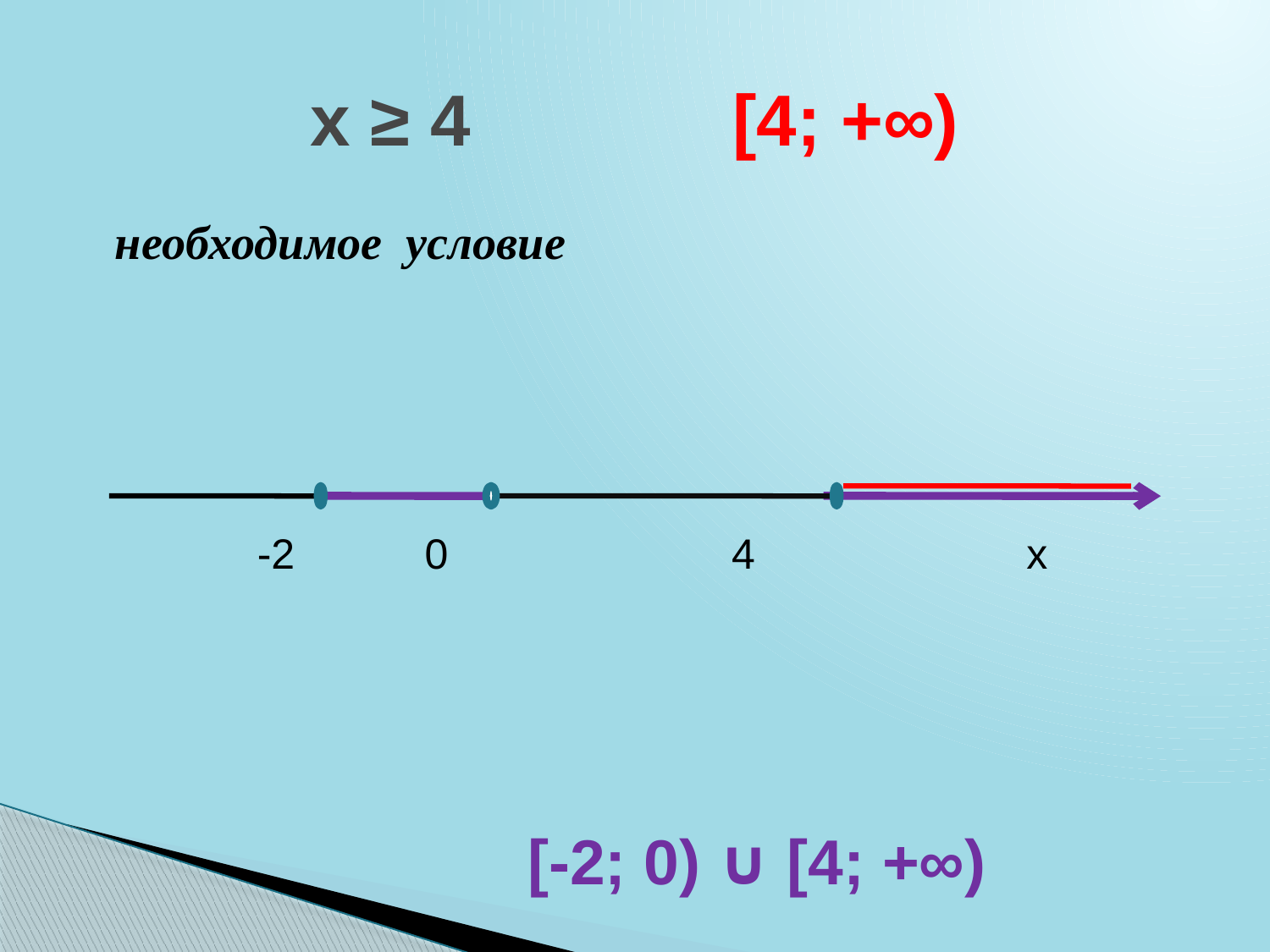

# х ≥ 4             [4; +∞)
  необходимое  условие

              -2           0                        4                       х

             [-2; 0) ∪ [4; +∞)